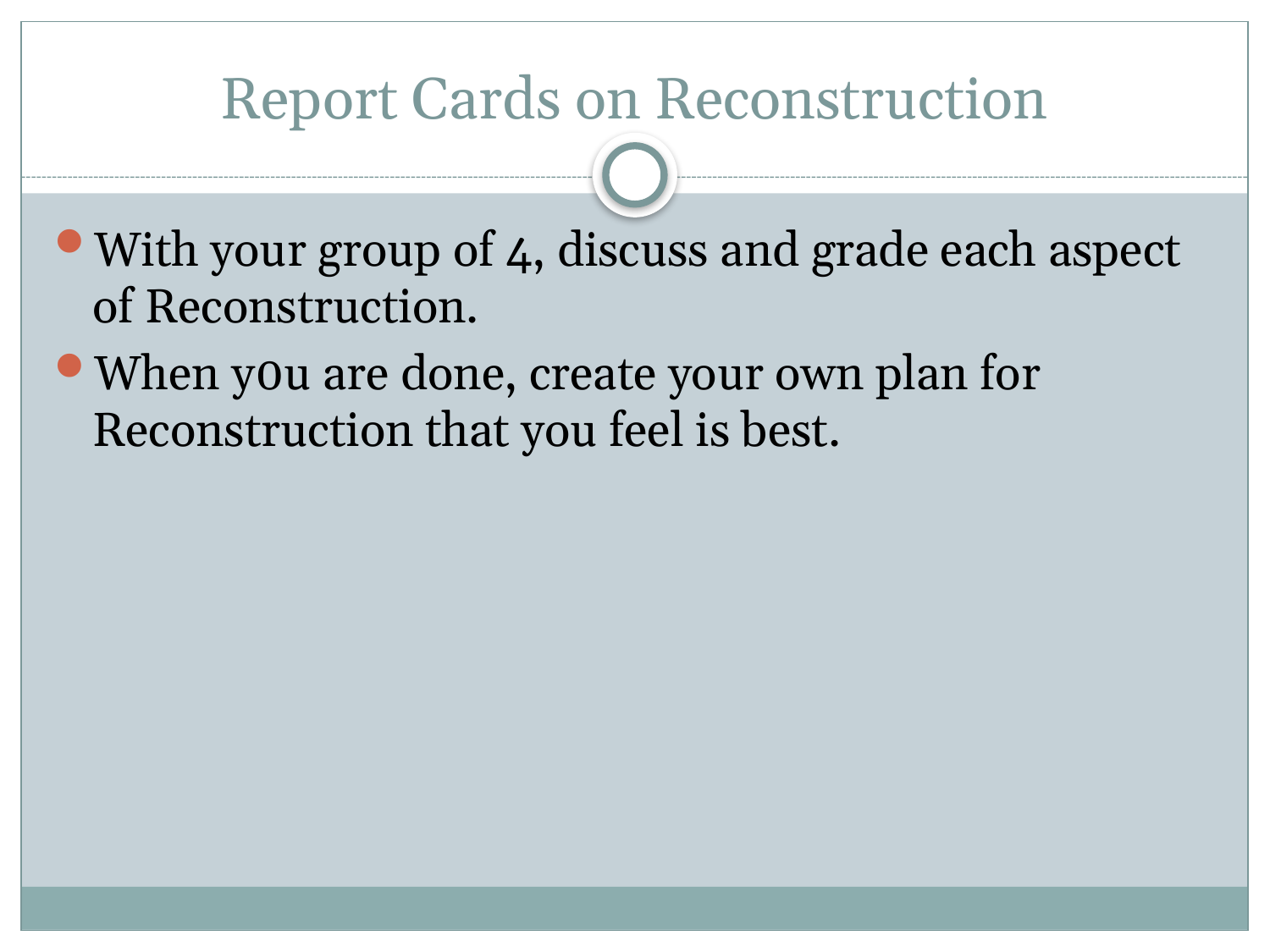

# Report Cards on Reconstruction
With your group of 4, discuss and grade each aspect of Reconstruction.
When y0u are done, create your own plan for Reconstruction that you feel is best.